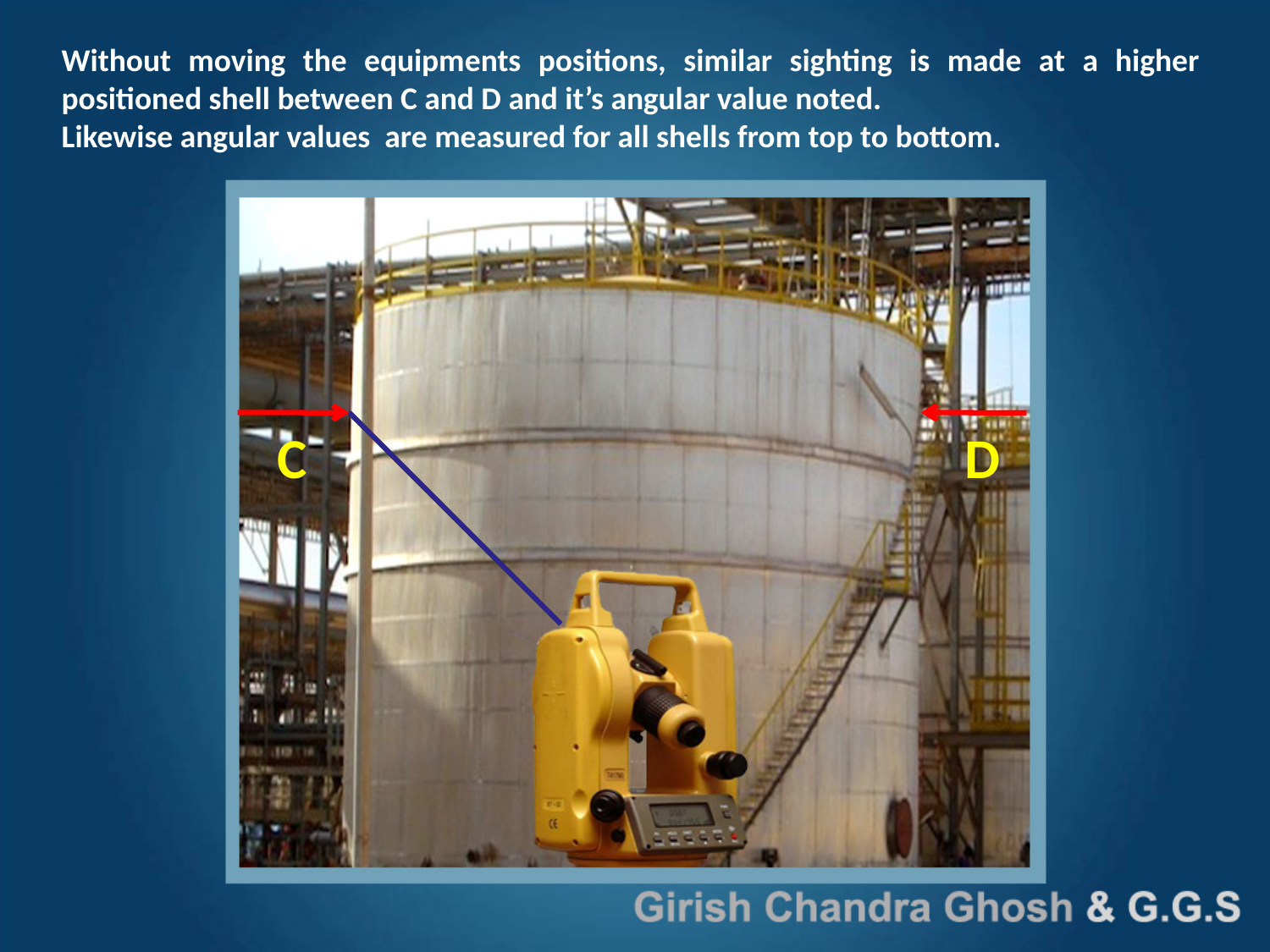

Without moving the equipments positions, similar sighting is made at a higher positioned shell between C and D and it’s angular value noted.
Likewise angular values  are measured for all shells from top to bottom.
C
D